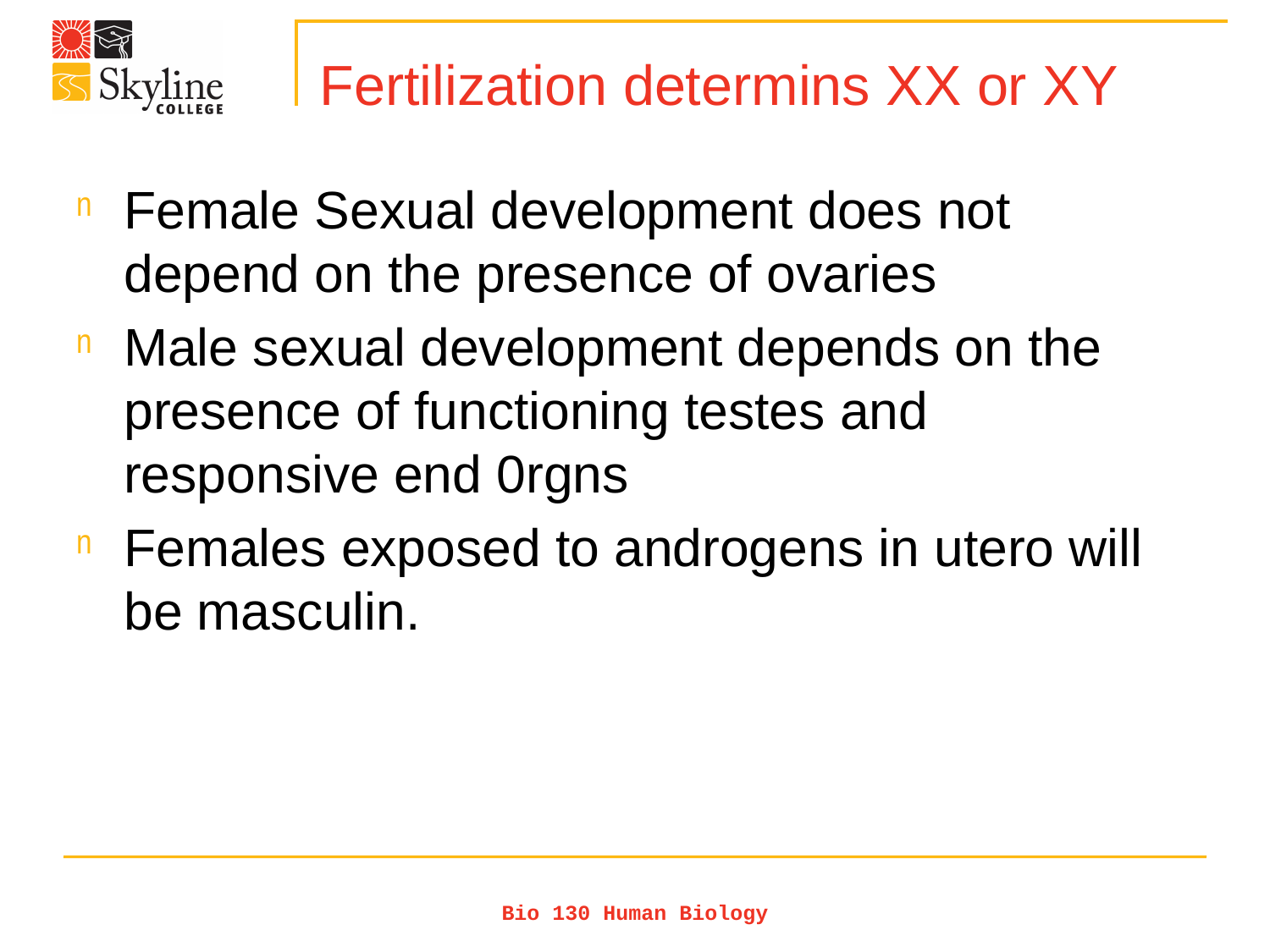

# Fertilization determins XX or XY
Female Sexual development does not depend on the presence of ovaries
Male sexual development depends on the presence of functioning testes and responsive end 0rgns
Females exposed to androgens in utero will be masculin.

Bio 130 Human Biology